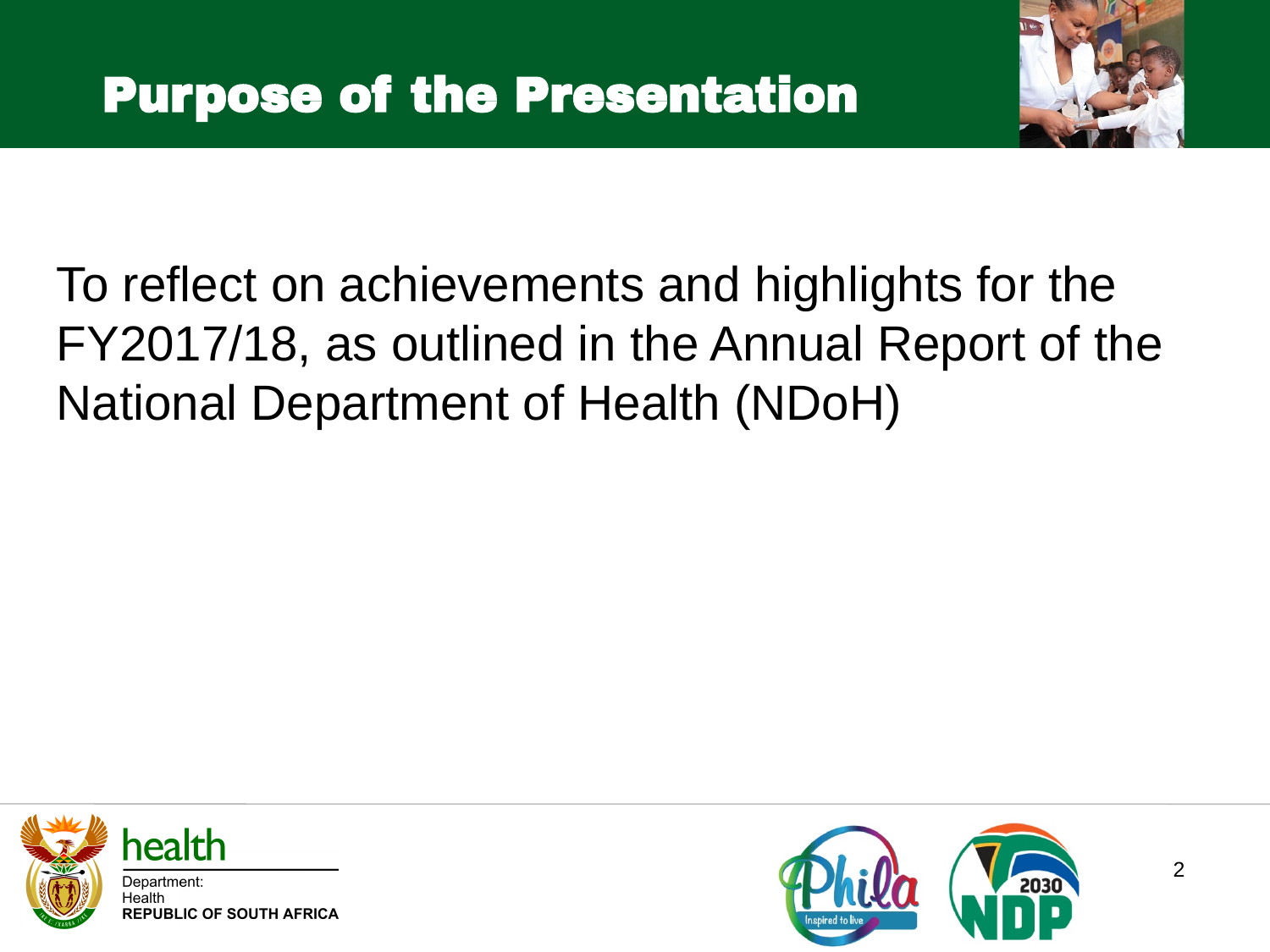

Purpose of the Presentation
To reflect on achievements and highlights for the FY2017/18, as outlined in the Annual Report of the National Department of Health (NDoH)
2